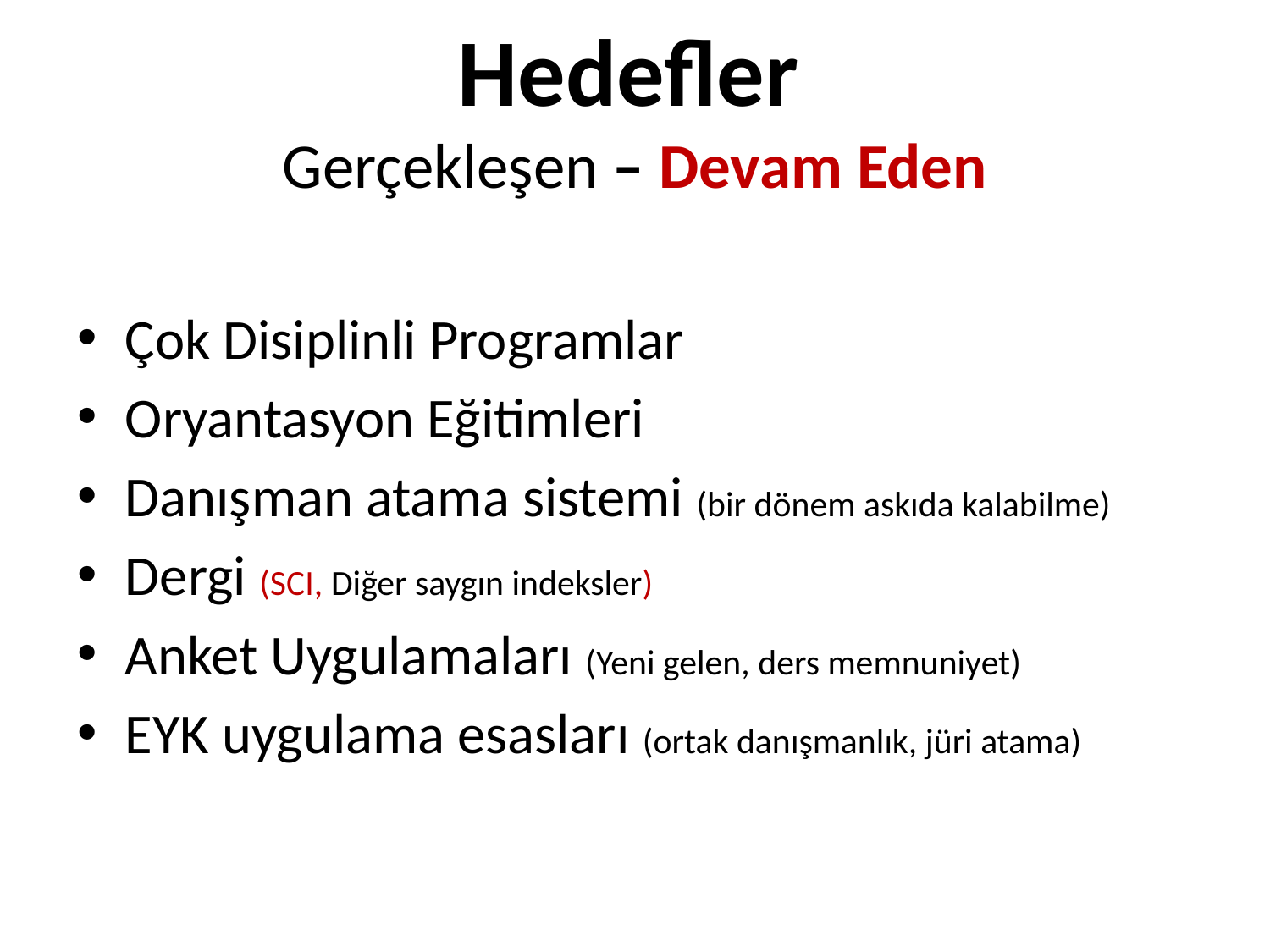

# Hedefler Gerçekleşen – Devam Eden
Çok Disiplinli Programlar
Oryantasyon Eğitimleri
Danışman atama sistemi (bir dönem askıda kalabilme)
Dergi (SCI, Diğer saygın indeksler)
Anket Uygulamaları (Yeni gelen, ders memnuniyet)
EYK uygulama esasları (ortak danışmanlık, jüri atama)